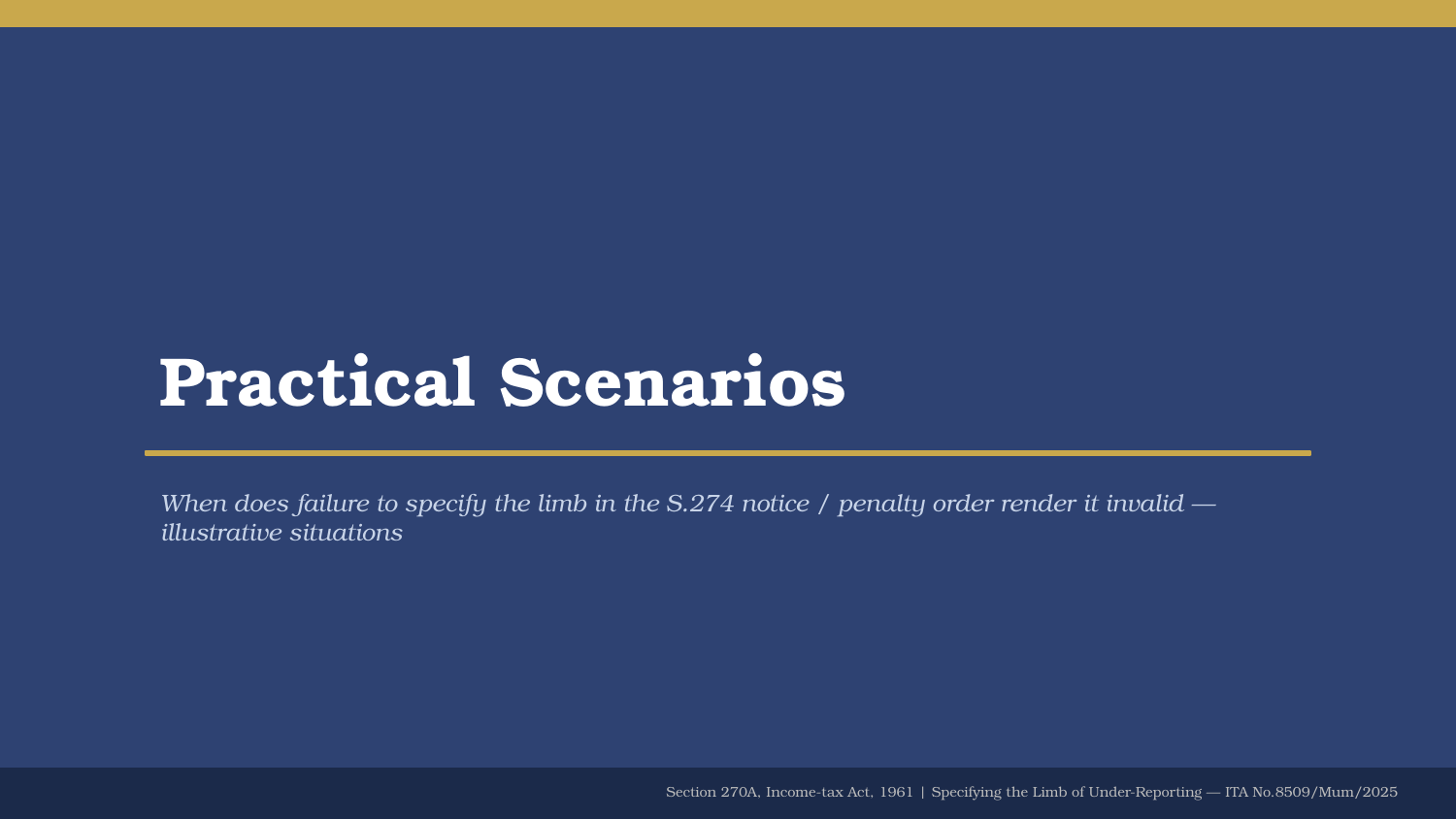

Practical Scenarios

When does failure to specify the limb in the S.274 notice / penalty order render it invalid — illustrative situations

Section 270A, Income-tax Act, 1961 | Specifying the Limb of Under-Reporting — ITA No.8509/Mum/2025